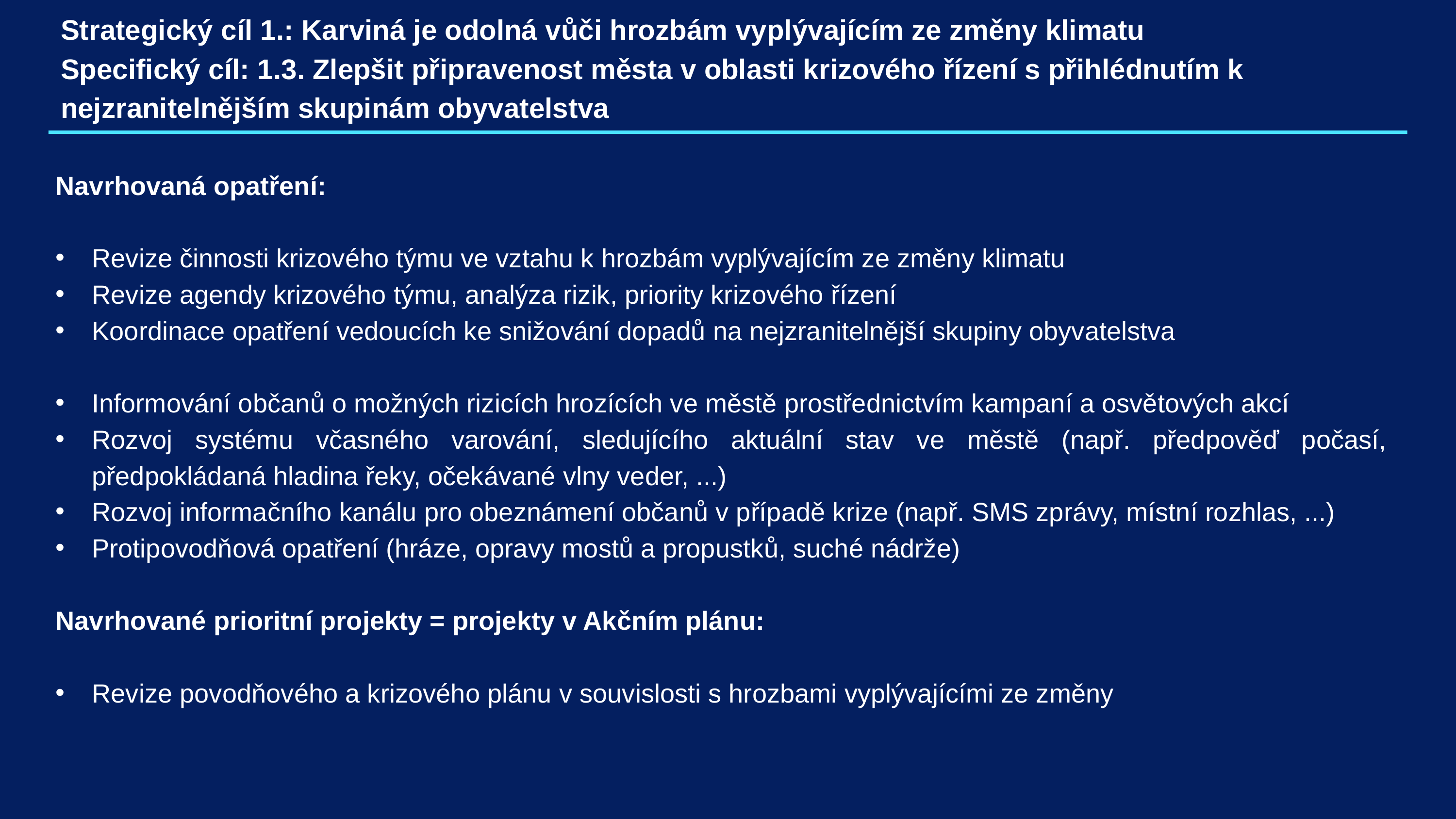

# Strategický cíl 1.: Karviná je odolná vůči hrozbám vyplývajícím ze změny klimatu Specifický cíl: 1.3. Zlepšit připravenost města v oblasti krizového řízení s přihlédnutím k nejzranitelnějším skupinám obyvatelstva

Navrhovaná opatření:

Revize činnosti krizového týmu ve vztahu k hrozbám vyplývajícím ze změny klimatu
Revize agendy krizového týmu, analýza rizik, priority krizového řízení
Koordinace opatření vedoucích ke snižování dopadů na nejzranitelnější skupiny obyvatelstva
Informování občanů o možných rizicích hrozících ve městě prostřednictvím kampaní a osvětových akcí
Rozvoj systému včasného varování, sledujícího aktuální stav ve městě (např. předpověď počasí, předpokládaná hladina řeky, očekávané vlny veder, ...)
Rozvoj informačního kanálu pro obeznámení občanů v případě krize (např. SMS zprávy, místní rozhlas, ...)
Protipovodňová opatření (hráze, opravy mostů a propustků, suché nádrže)

Navrhované prioritní projekty = projekty v Akčním plánu:

Revize povodňového a krizového plánu v souvislosti s hrozbami vyplývajícími ze změny